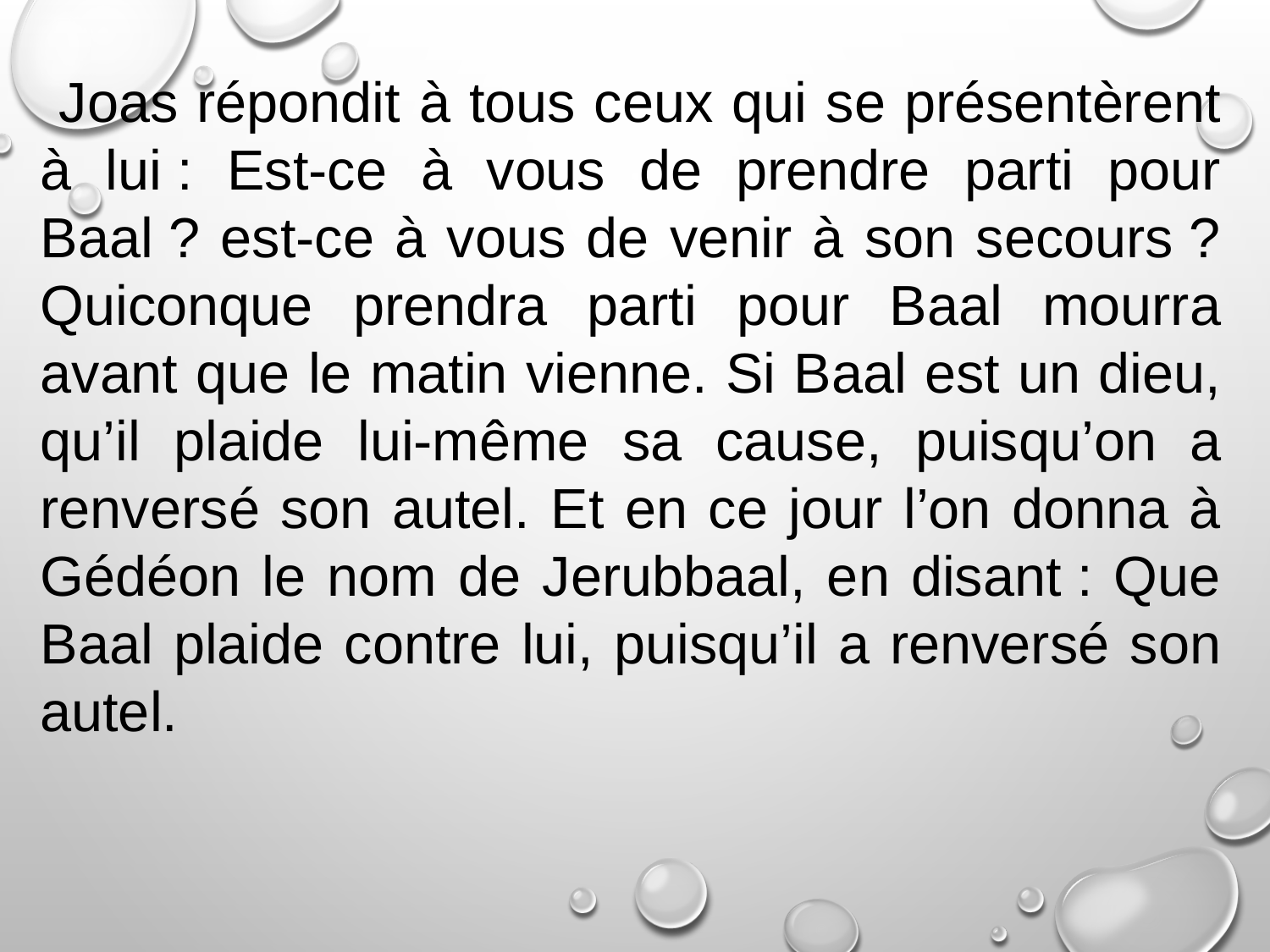

Joas répondit à tous ceux qui se présentèrent à lui : Est-ce à vous de prendre parti pour Baal ? est-ce à vous de venir à son secours ? Quiconque prendra parti pour Baal mourra avant que le matin vienne. Si Baal est un dieu, qu’il plaide lui-même sa cause, puisqu’on a renversé son autel. Et en ce jour l’on donna à Gédéon le nom de Jerubbaal, en disant : Que Baal plaide contre lui, puisqu’il a renversé son autel.